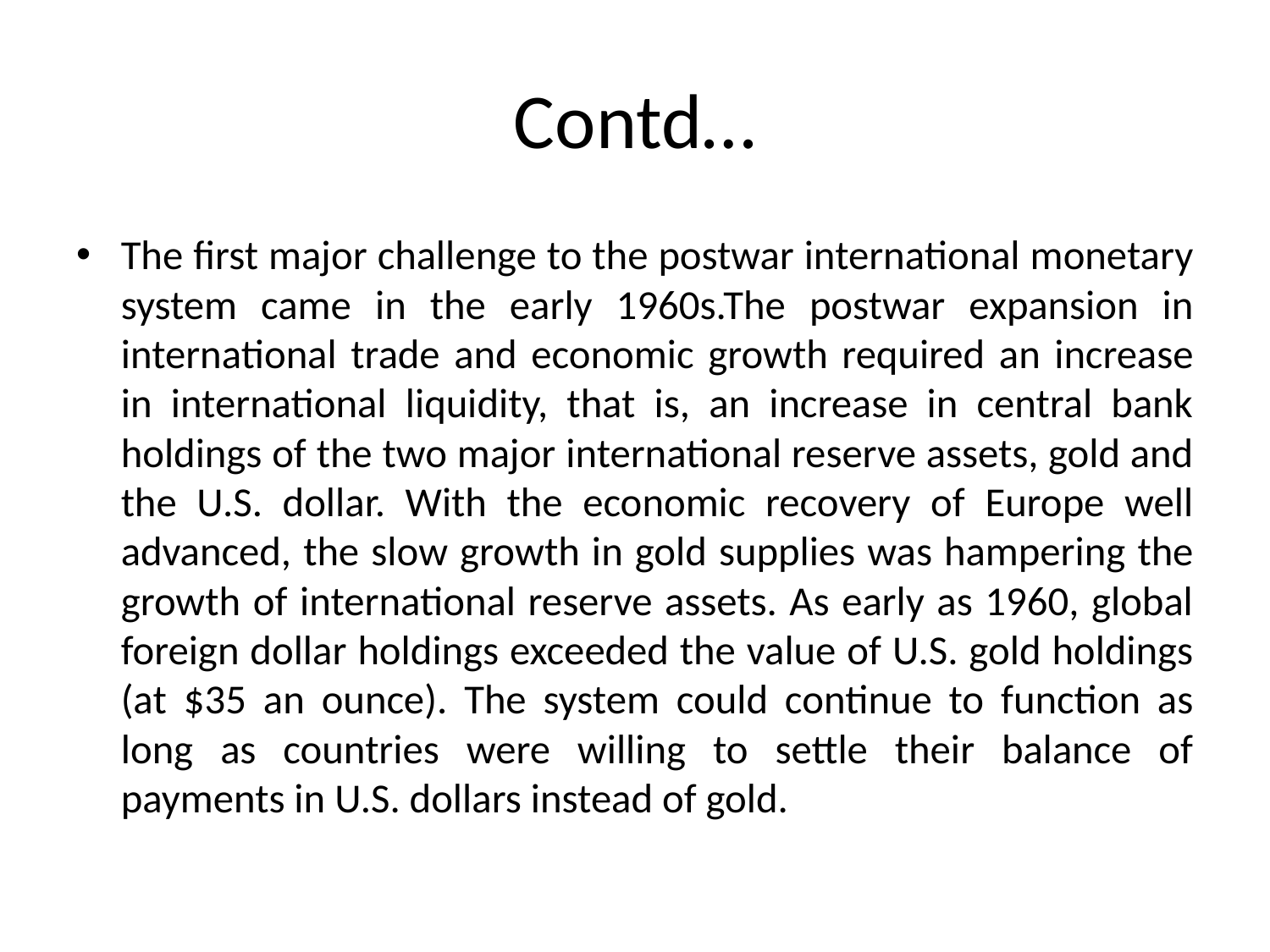

# Contd…
The first major challenge to the postwar international monetary system came in the early 1960s.The postwar expansion in international trade and economic growth required an increase in international liquidity, that is, an increase in central bank holdings of the two major international reserve assets, gold and the U.S. dollar. With the economic recovery of Europe well advanced, the slow growth in gold supplies was hampering the growth of international reserve assets. As early as 1960, global foreign dollar holdings exceeded the value of U.S. gold holdings (at $35 an ounce). The system could continue to function as long as countries were willing to settle their balance of payments in U.S. dollars instead of gold.